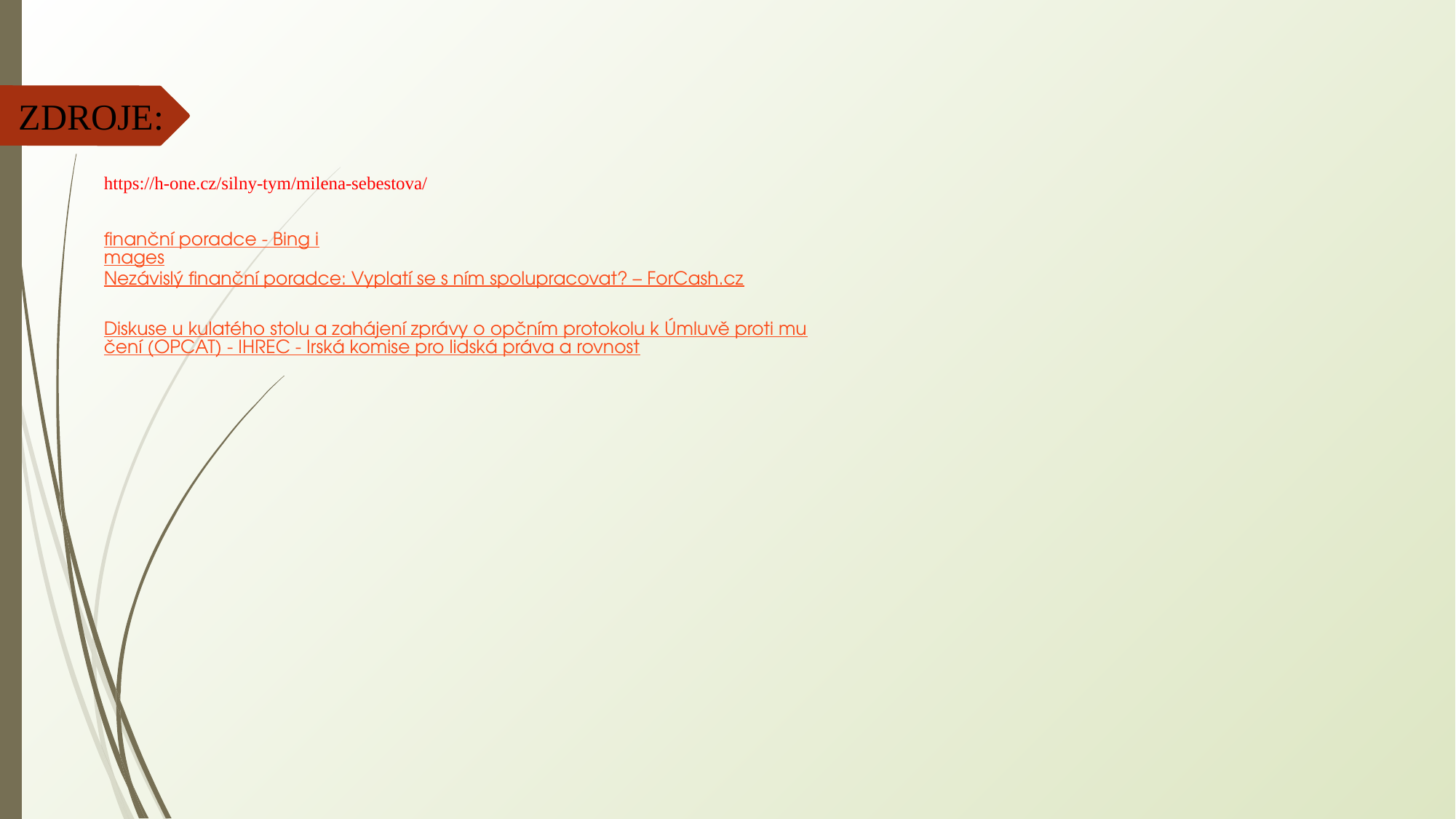

ZDROJE:

https://h-one.cz/silny-tym/milena-sebestova/

finanční poradce - Bing images
Nezávislý finanční poradce: Vyplatí se s ním spolupracovat? – ForCash.cz
Diskuse u kulatého stolu a zahájení zprávy o opčním protokolu k Úmluvě proti mučení (OPCAT) - IHREC - Irská komise pro lidská práva a rovnost